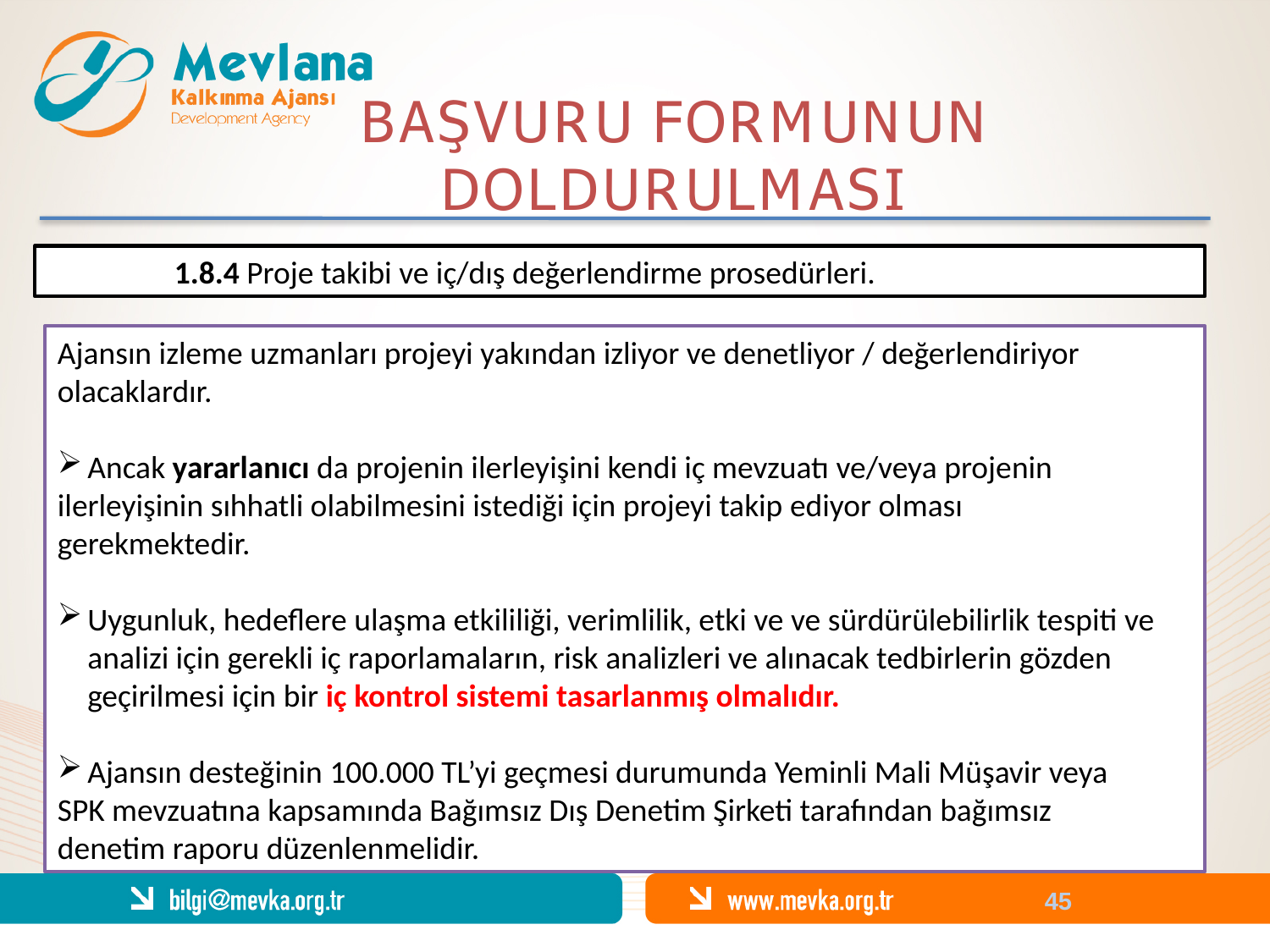

BAŞVURU FORMUNUN DOLDURULMASI
1.8.4 Proje takibi ve iç/dış değerlendirme prosedürleri.
Ajansın izleme uzmanları projeyi yakından izliyor ve denetliyor / değerlendiriyor
olacaklardır.

Ancak yararlanıcı da projenin ilerleyişini kendi iç mevzuatı ve/veya projenin
ilerleyişinin sıhhatli olabilmesini istediği için projeyi takip ediyor olması
gerekmektedir.

Uygunluk, hedeflere ulaşma etkililiği, verimlilik, etki ve ve sürdürülebilirlik tespiti ve analizi için gerekli iç raporlamaların, risk analizleri ve alınacak tedbirlerin gözden geçirilmesi için bir iç kontrol sistemi tasarlanmış olmalıdır.

Ajansın desteğinin 100.000 TL’yi geçmesi durumunda Yeminli Mali Müşavir veya
SPK mevzuatına kapsamında Bağımsız Dış Denetim Şirketi tarafından bağımsız
denetim raporu düzenlenmelidir.
45